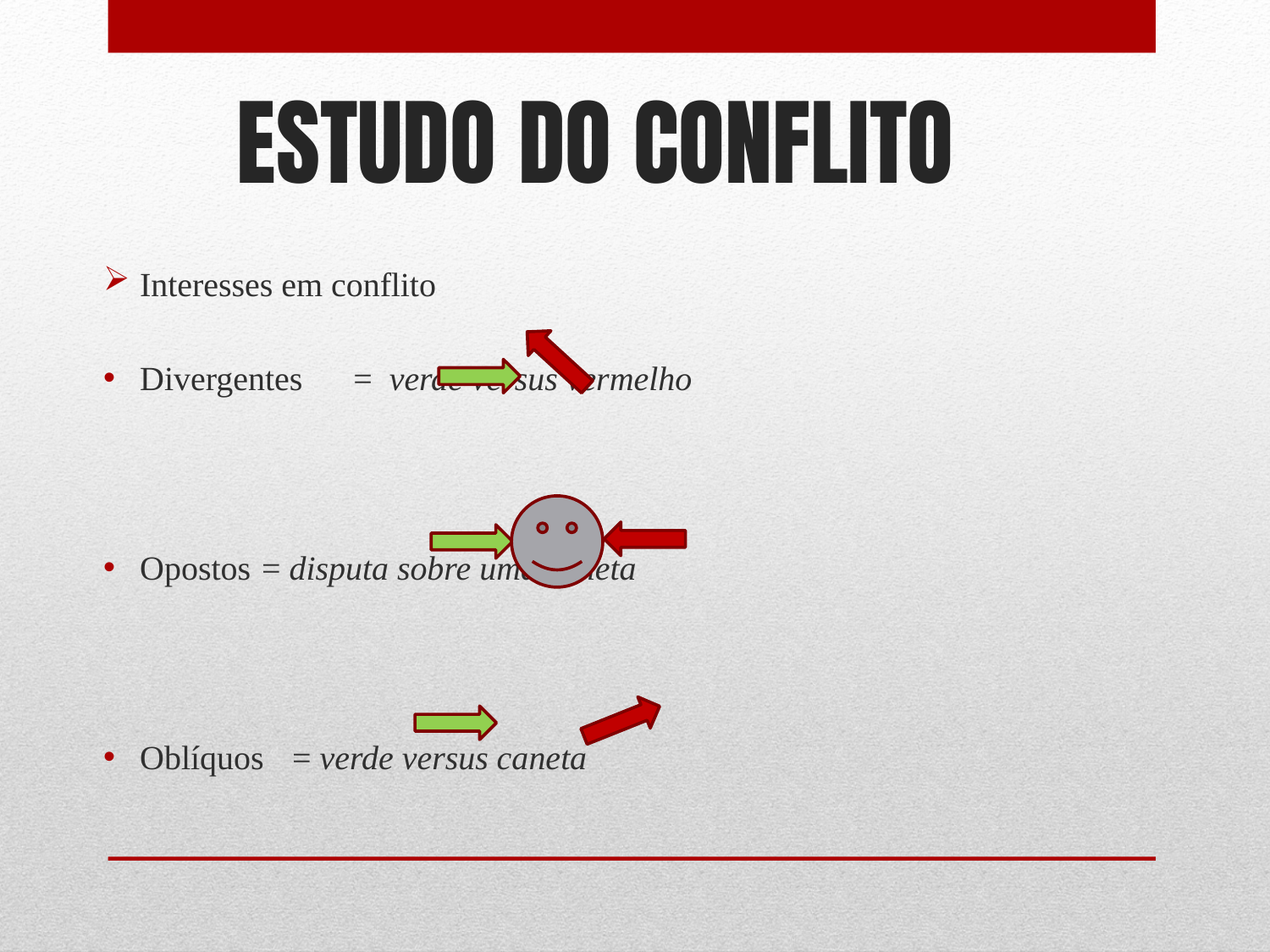

Interesses em conflito

Divergentes   				=  verde versus vermelho

Opostos				= disputa sobre uma caneta

Oblíquos				= verde versus caneta
# ESTUDO DO CONFLITO